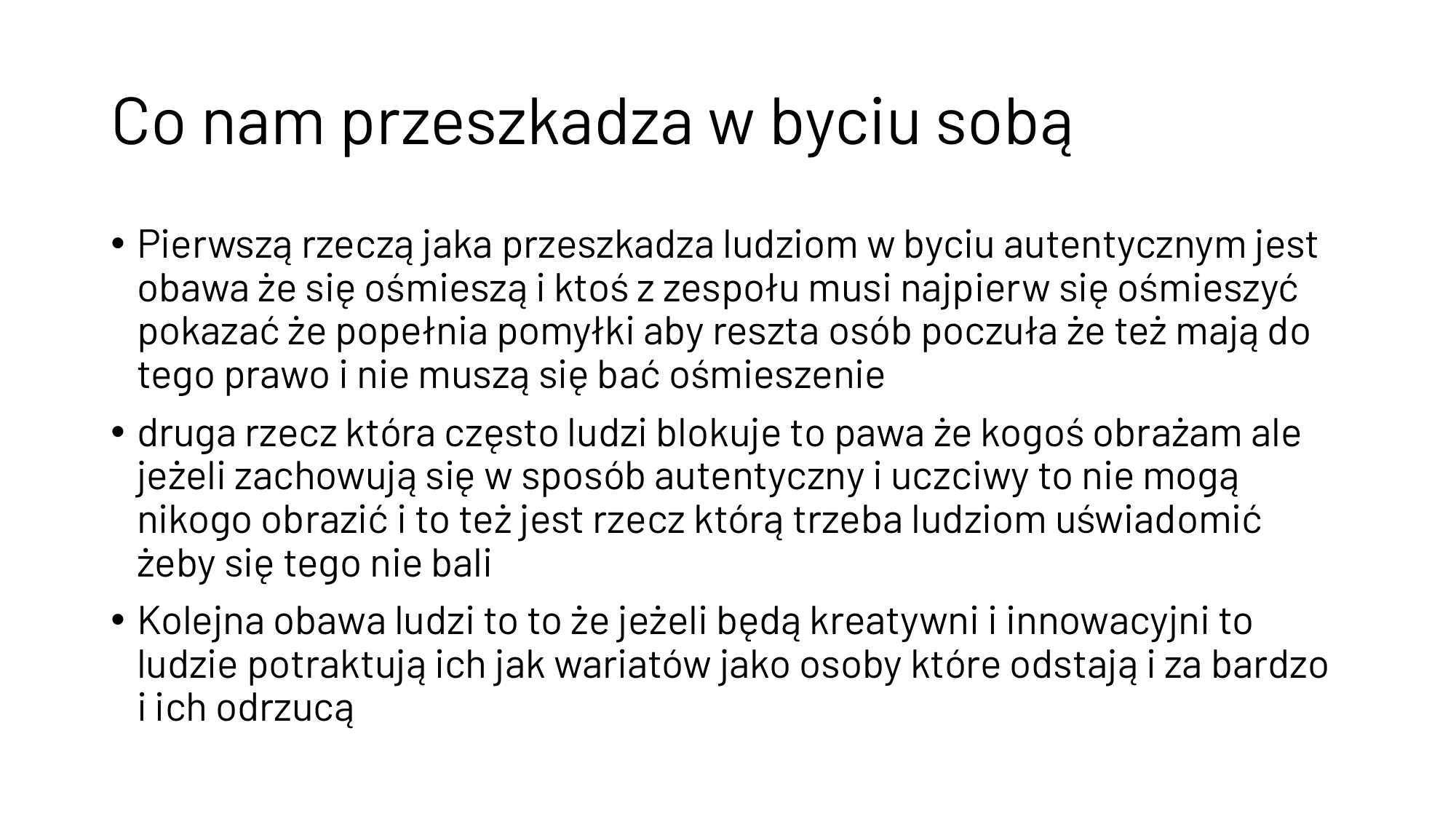

# Co nam przeszkadza w byciu sobą
Pierwszą rzeczą jaka przeszkadza ludziom w byciu autentycznym jest obawa że się ośmieszą i ktoś z zespołu musi najpierw się ośmieszyć pokazać że popełnia pomyłki aby reszta osób poczuła że też mają do tego prawo i nie muszą się bać ośmieszenie
druga rzecz która często ludzi blokuje to pawa że kogoś obrażam ale jeżeli zachowują się w sposób autentyczny i uczciwy to nie mogą nikogo obrazić i to też jest rzecz którą trzeba ludziom uświadomić żeby się tego nie bali
Kolejna obawa ludzi to to że jeżeli będą kreatywni i innowacyjni to ludzie potraktują ich jak wariatów jako osoby które odstają i za bardzo i ich odrzucą